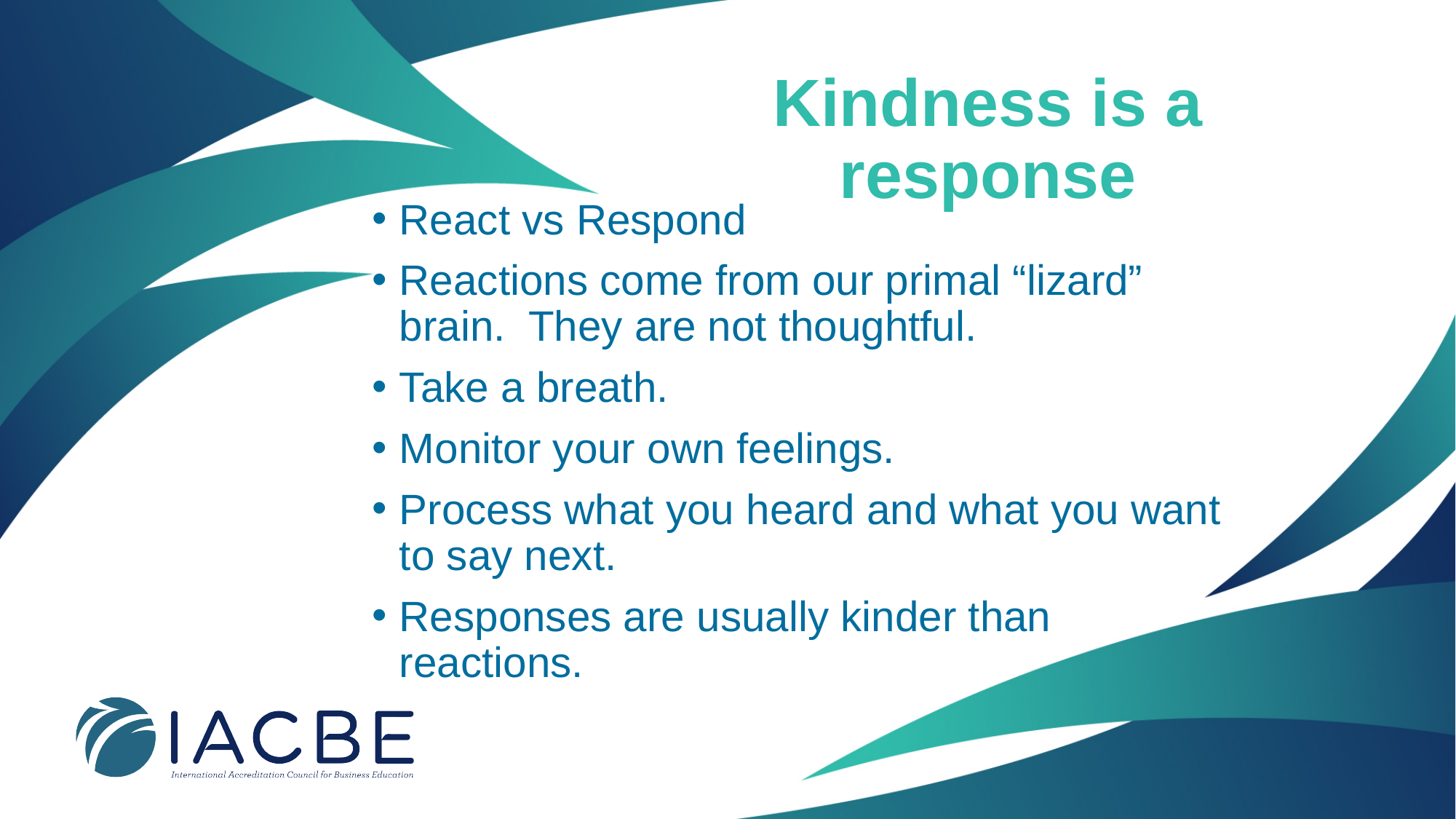

# Kindness is a response
React vs Respond
Reactions come from our primal “lizard” brain.  They are not thoughtful.
Take a breath.
Monitor your own feelings.
Process what you heard and what you want to say next.
Responses are usually kinder than reactions.